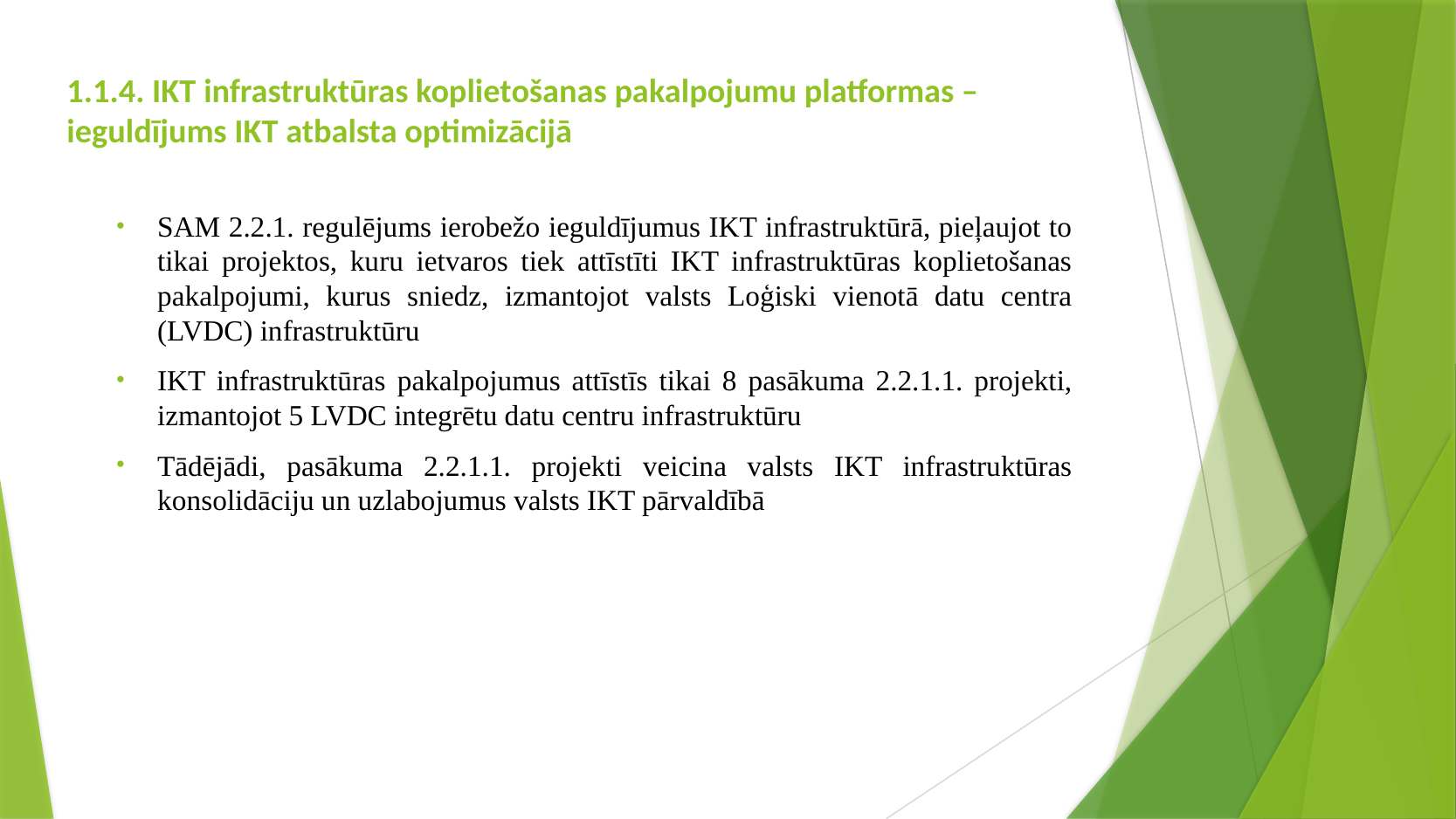

# 1.1.4. IKT infrastruktūras koplietošanas pakalpojumu platformas – ieguldījums IKT atbalsta optimizācijā
SAM 2.2.1. regulējums ierobežo ieguldījumus IKT infrastruktūrā, pieļaujot to tikai projektos, kuru ietvaros tiek attīstīti IKT infrastruktūras koplietošanas pakalpojumi, kurus sniedz, izmantojot valsts Loģiski vienotā datu centra (LVDC) infrastruktūru
IKT infrastruktūras pakalpojumus attīstīs tikai 8 pasākuma 2.2.1.1. projekti, izmantojot 5 LVDC integrētu datu centru infrastruktūru
Tādējādi, pasākuma 2.2.1.1. projekti veicina valsts IKT infrastruktūras konsolidāciju un uzlabojumus valsts IKT pārvaldībā